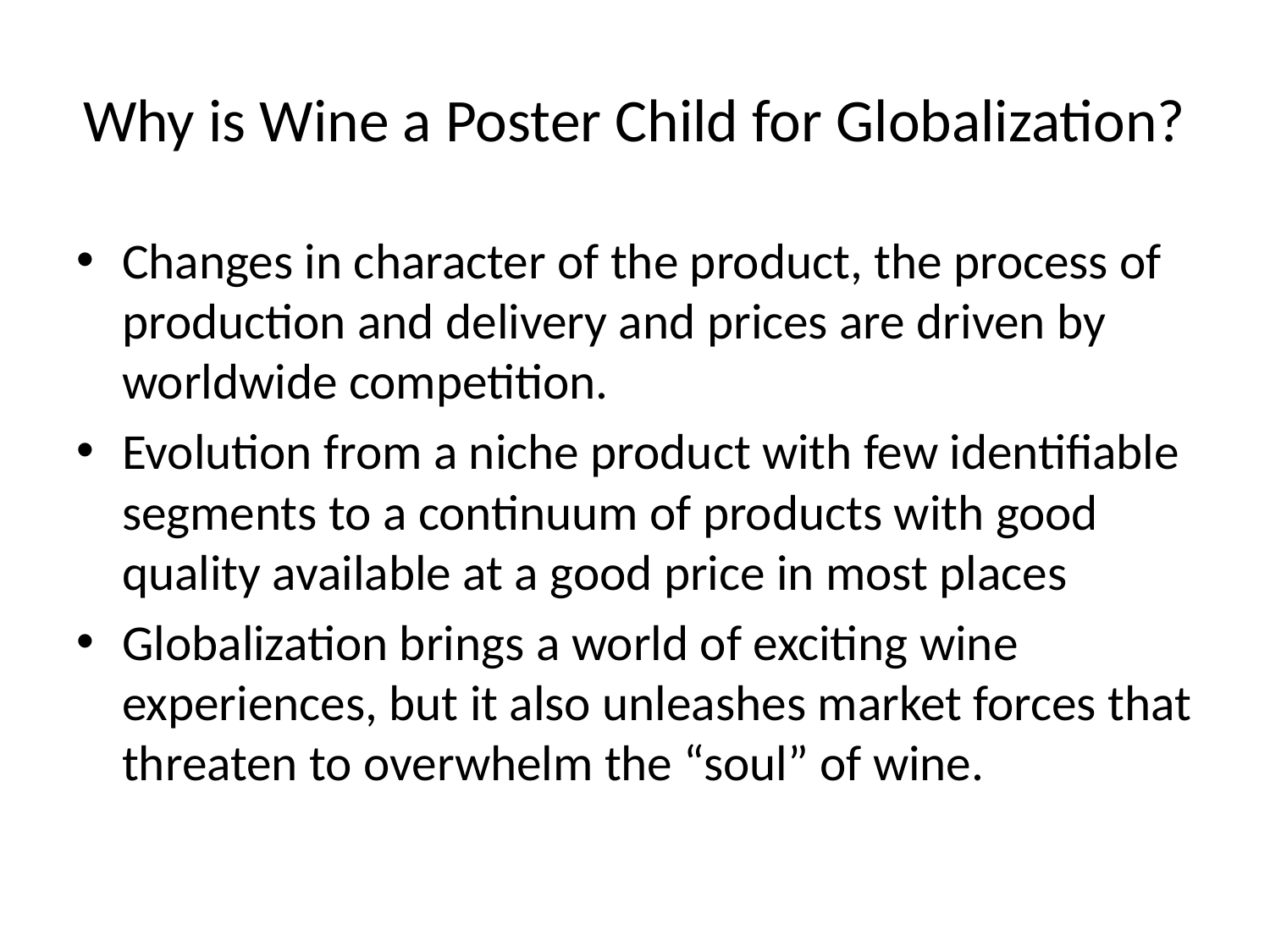

# Why is Wine a Poster Child for Globalization?
Changes in character of the product, the process of production and delivery and prices are driven by worldwide competition.
Evolution from a niche product with few identifiable segments to a continuum of products with good quality available at a good price in most places
Globalization brings a world of exciting wine experiences, but it also unleashes market forces that threaten to overwhelm the “soul” of wine.